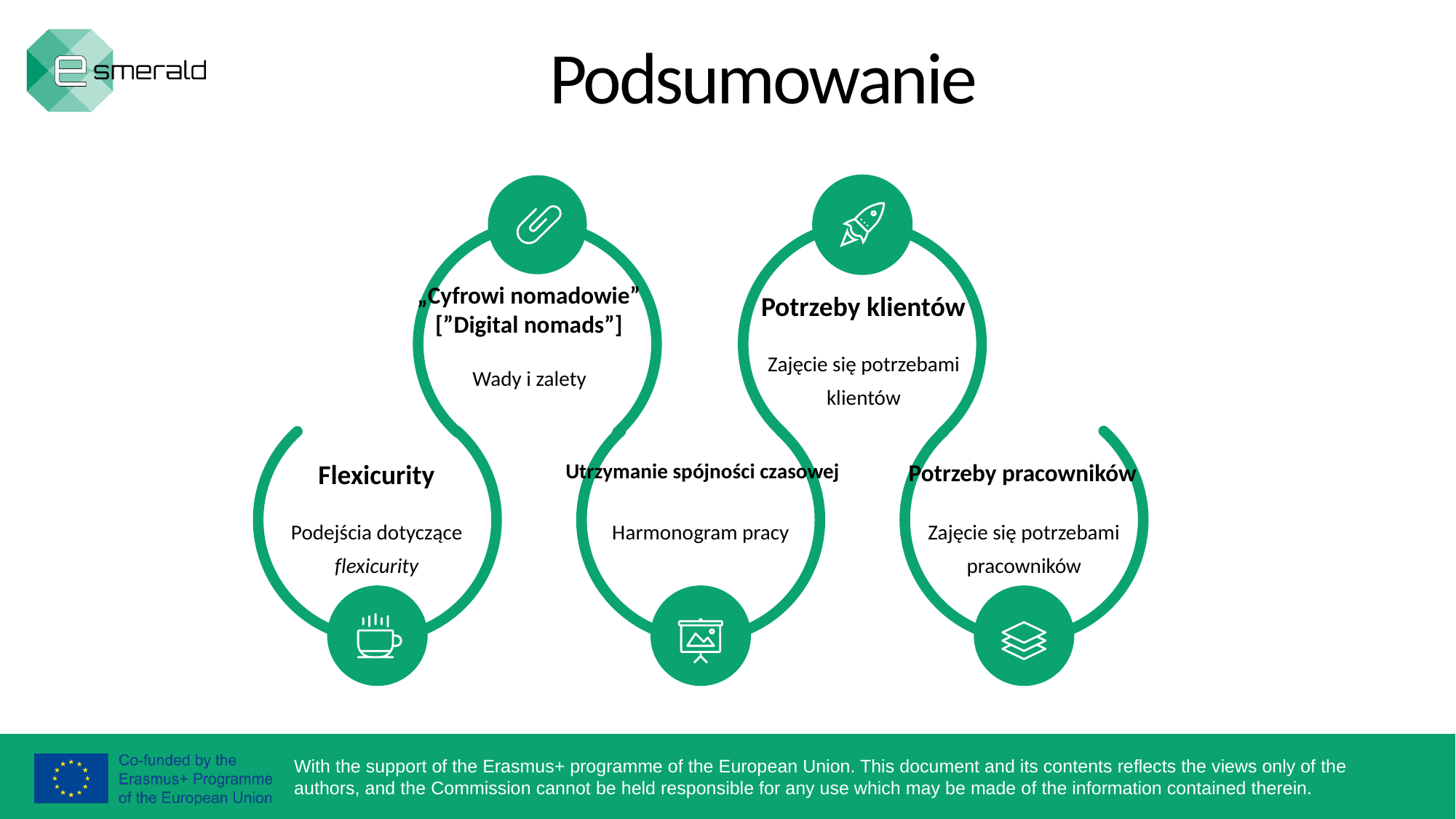

Podsumowanie

„Cyfrowi nomadowie”
[”Digital nomads”]
Potrzeby klientów
Zajęcie się potrzebami klientów
Wady i zalety

Flexicurity
 Utrzymanie spójności czasowej
Potrzeby pracowników
Podejścia dotyczące flexicurity
Harmonogram pracy
Zajęcie się potrzebami pracowników